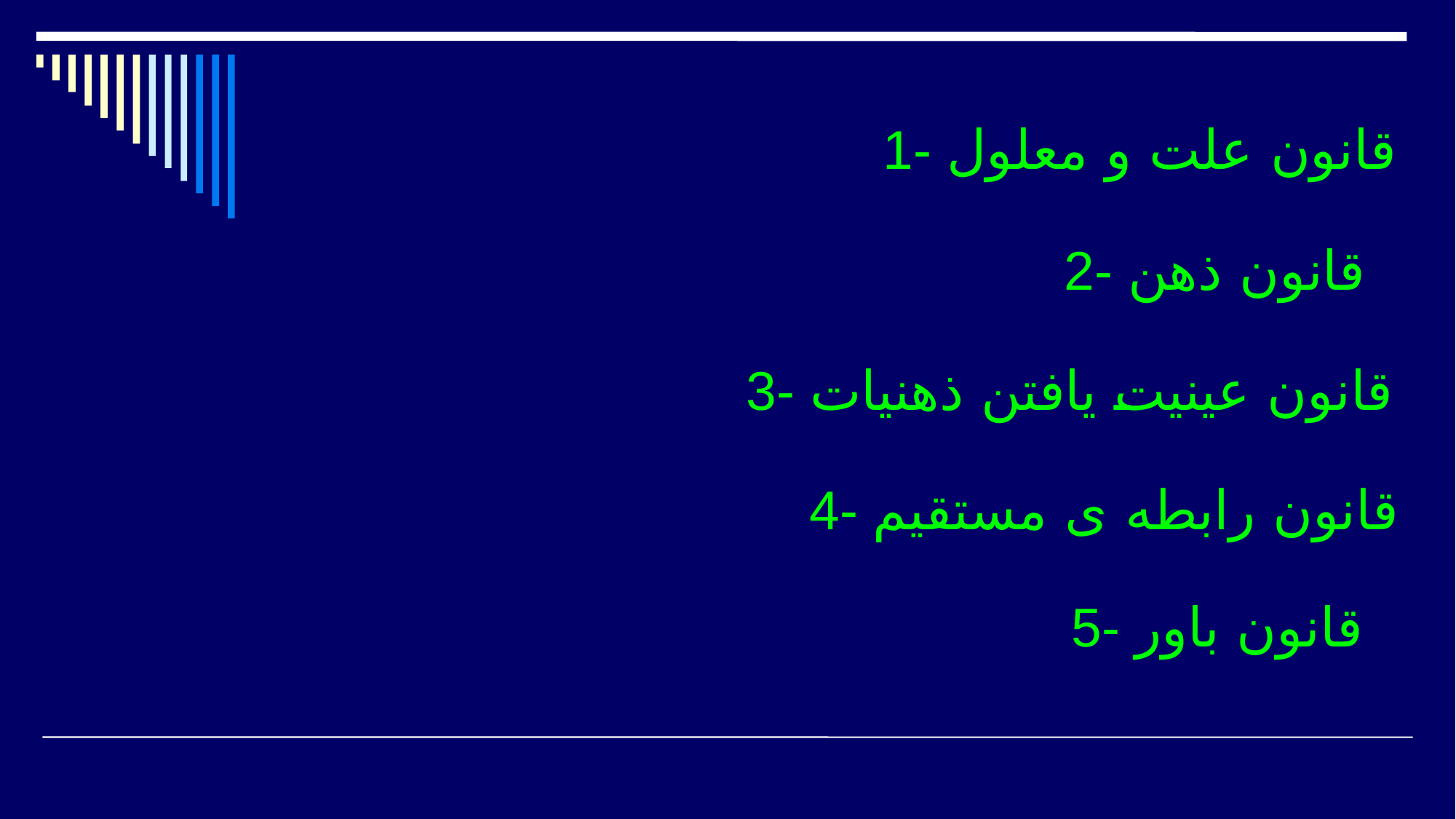

1- قانون علت و معلول
2- قانون ذهن
3- قانون عینیت یافتن ذهنیات
4- قانون رابطه ی مستقیم
5- قانون باور